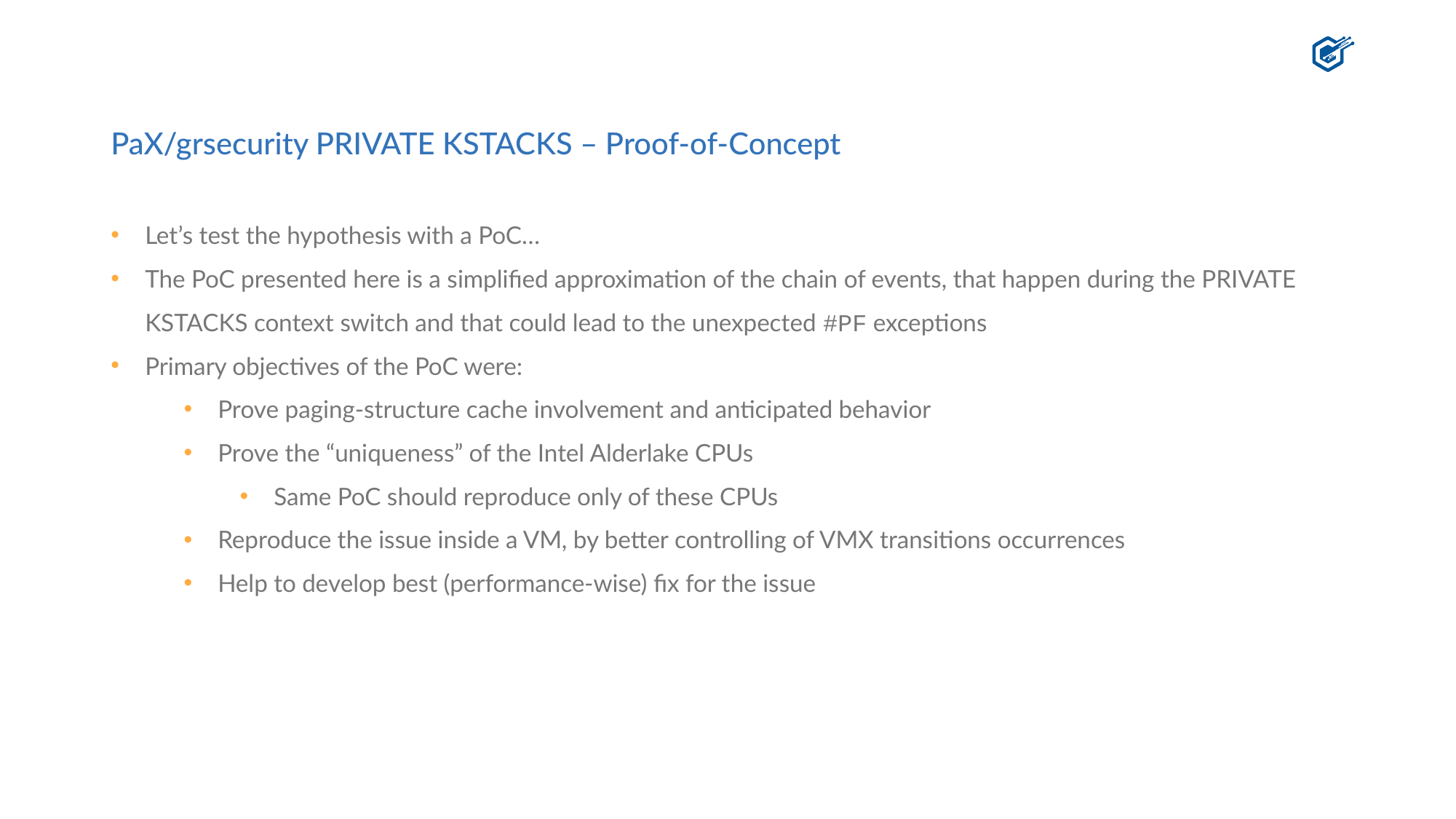

# PaX/grsecurity PRIVATE KSTACKS – Proof-of-Concept
Let’s test the hypothesis with a PoC…
The PoC presented here is a simplified approximation of the chain of events, that happen during the PRIVATE KSTACKS context switch and that could lead to the unexpected #PF exceptions
Primary objectives of the PoC were:
Prove paging-structure cache involvement and anticipated behavior
Prove the “uniqueness” of the Intel Alderlake CPUs
Same PoC should reproduce only of these CPUs
Reproduce the issue inside a VM, by better controlling of VMX transitions occurrences
Help to develop best (performance-wise) fix for the issue